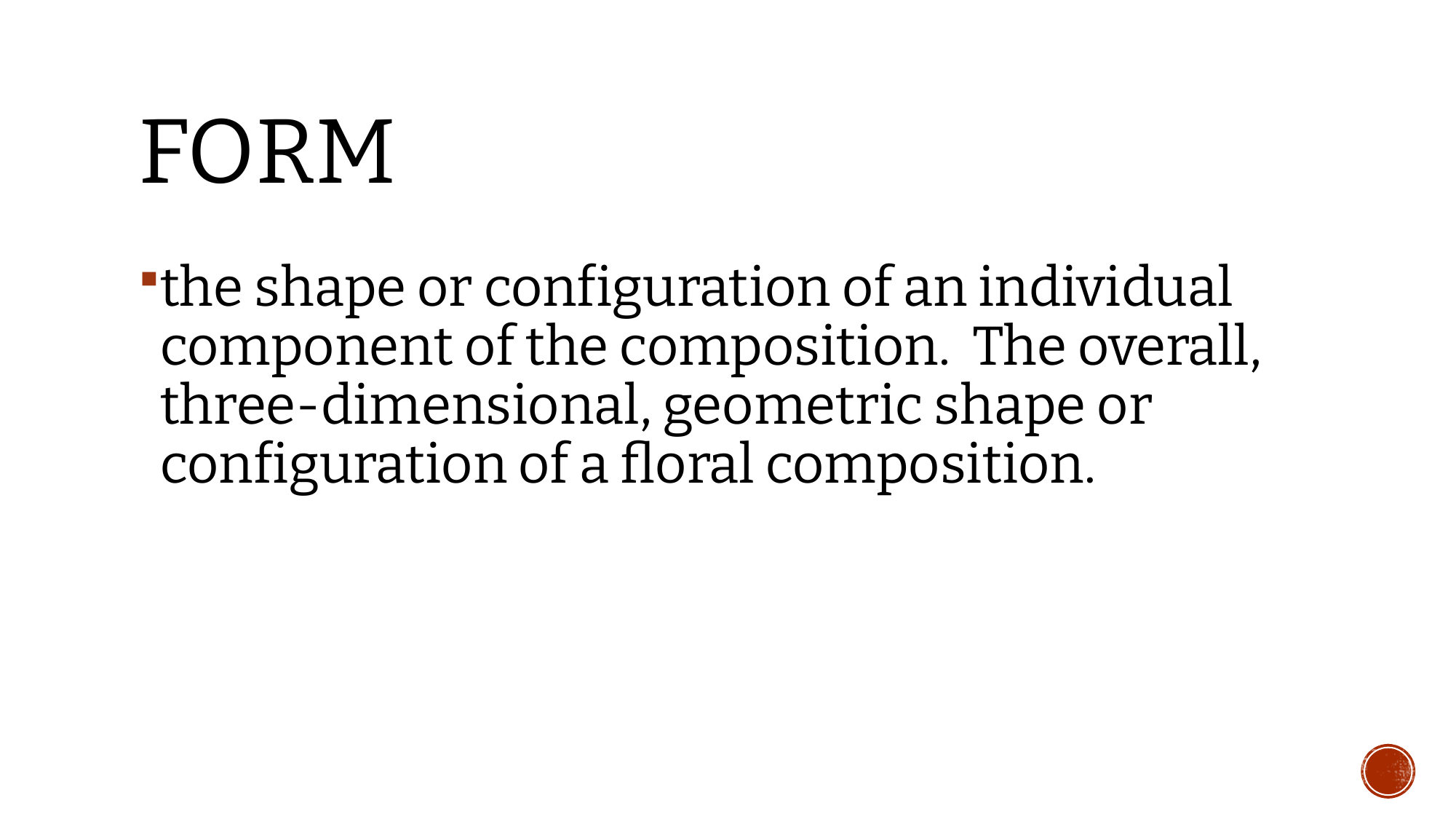

# Form
the shape or configuration of an individual component of the composition.  The overall, three-dimensional, geometric shape or configuration of a floral composition.